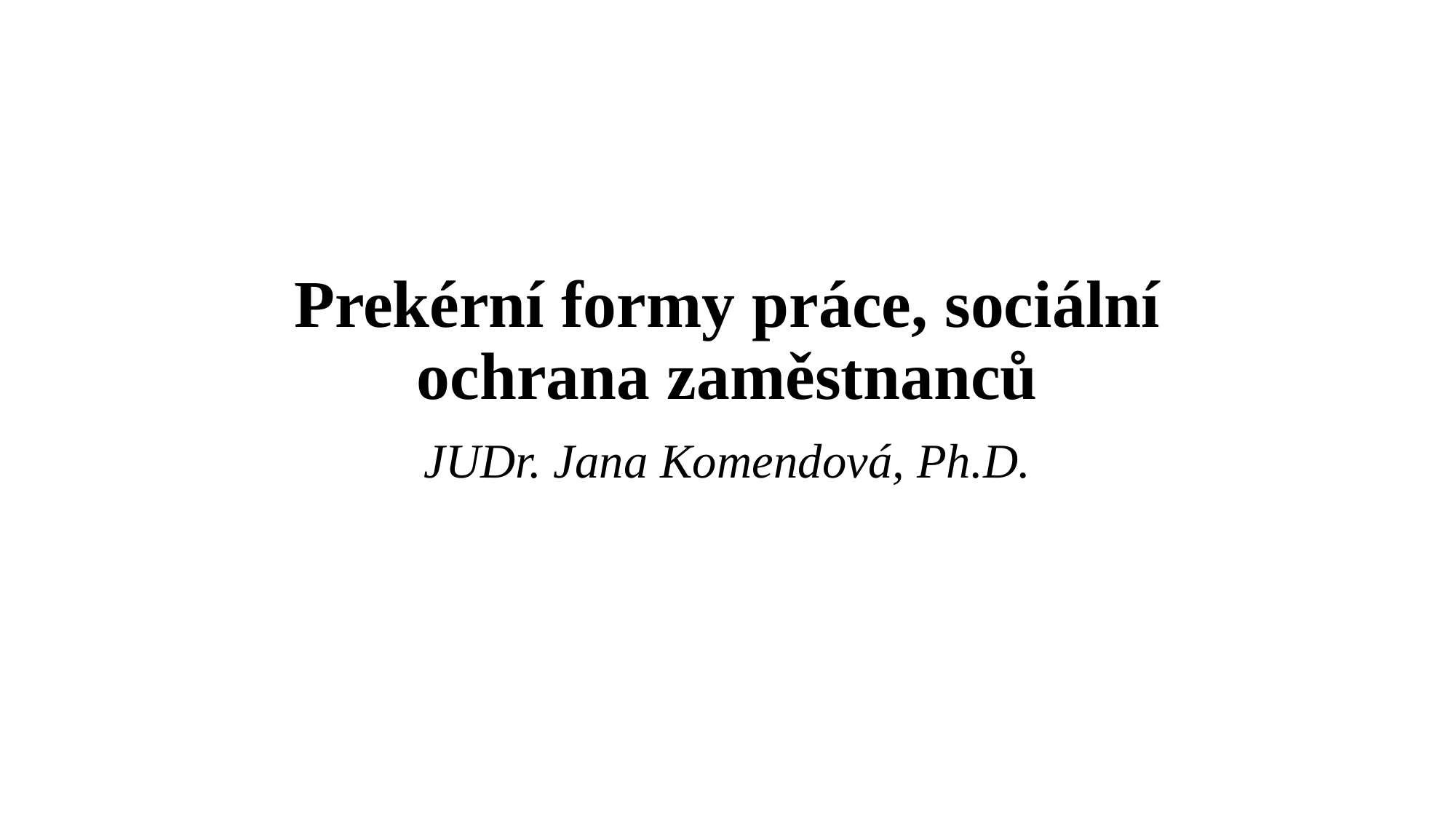

# Prekérní formy práce, sociální ochrana zaměstnanců
JUDr. Jana Komendová, Ph.D.